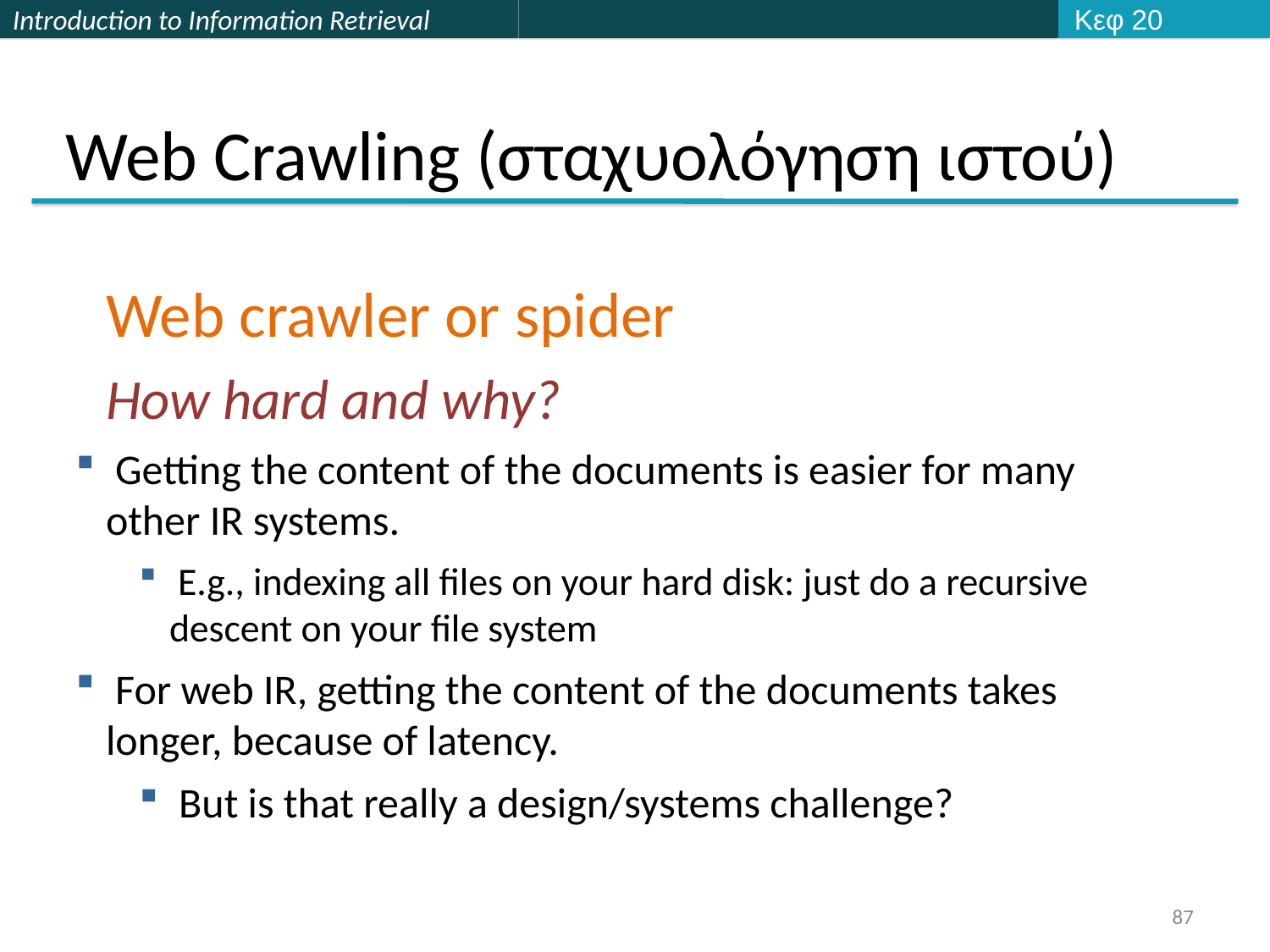

Κεφ 20
# Web Crawling (σταχυολόγηση ιστού)
Web crawler or spider
How hard and why?
 Getting the content of the documents is easier for many other IR systems.
 E.g., indexing all files on your hard disk: just do a recursive descent on your file system
 For web IR, getting the content of the documents takes longer, because of latency.
 But is that really a design/systems challenge?
87